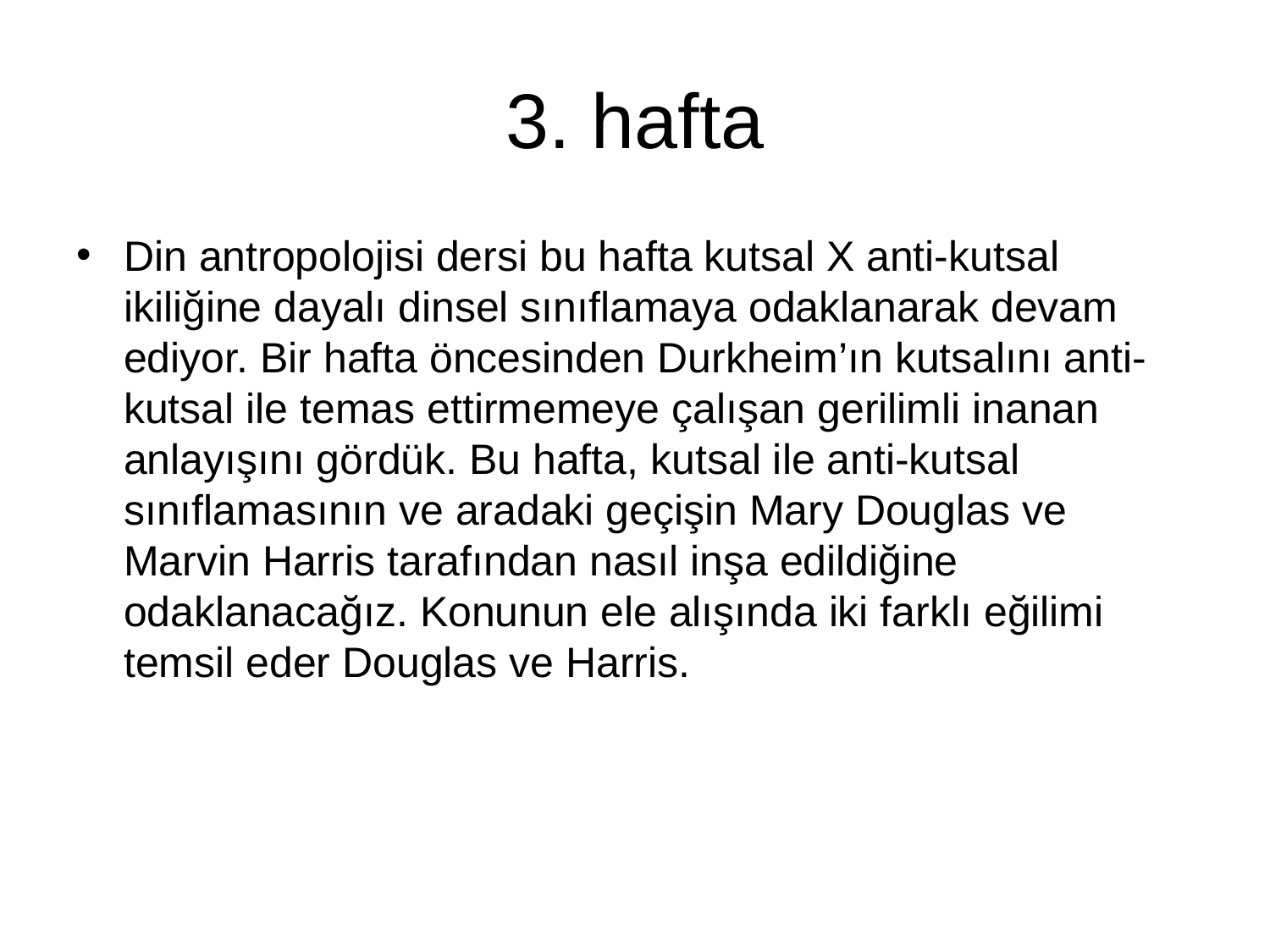

# 3. hafta
Din antropolojisi dersi bu hafta kutsal X anti-kutsal ikiliğine dayalı dinsel sınıflamaya odaklanarak devam ediyor. Bir hafta öncesinden Durkheim’ın kutsalını anti-kutsal ile temas ettirmemeye çalışan gerilimli inanan anlayışını gördük. Bu hafta, kutsal ile anti-kutsal sınıflamasının ve aradaki geçişin Mary Douglas ve Marvin Harris tarafından nasıl inşa edildiğine odaklanacağız. Konunun ele alışında iki farklı eğilimi temsil eder Douglas ve Harris.